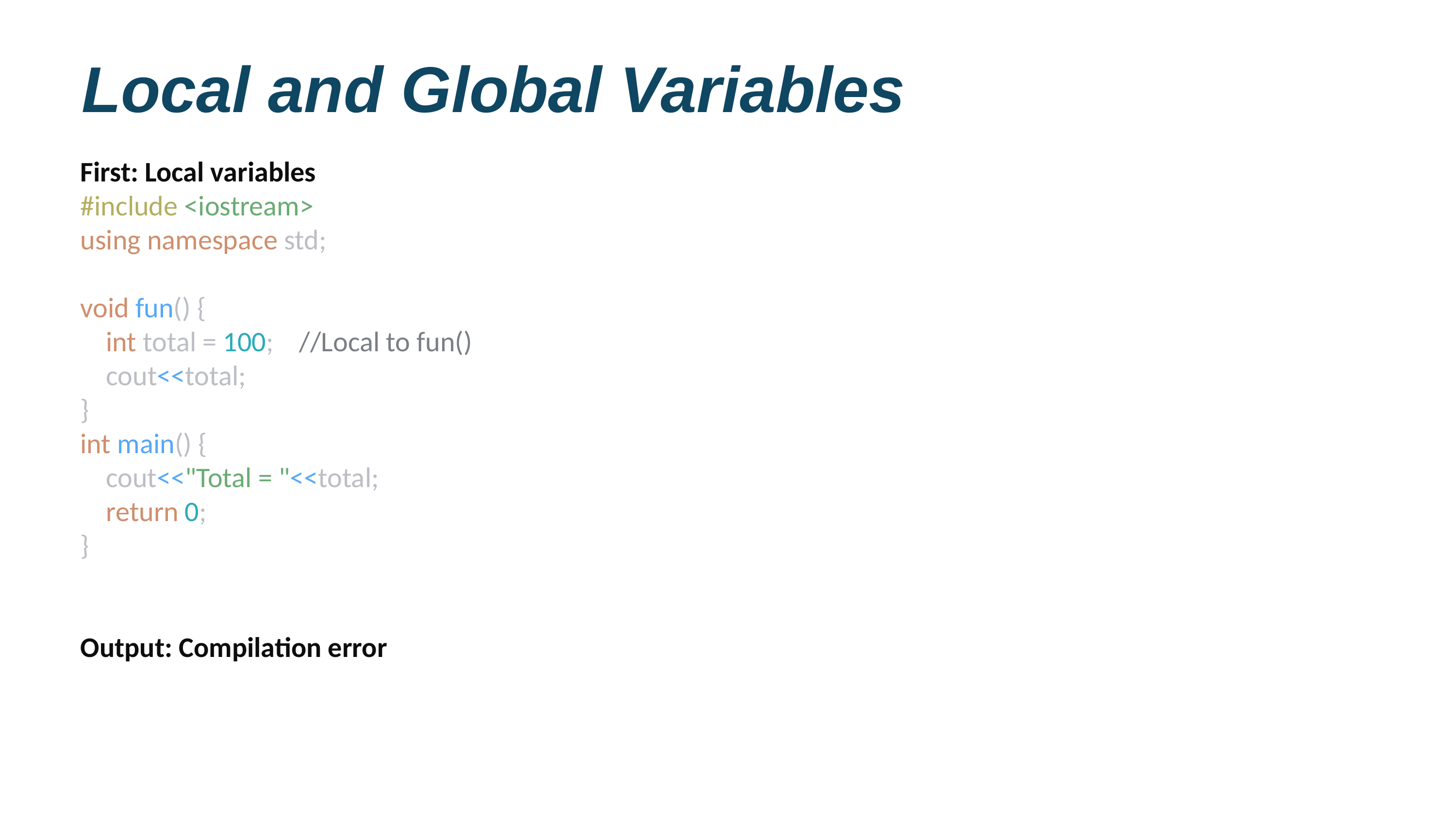

Local and Global Variables

First: Local variables
#include <iostream>
using namespace std;
void fun() {
    int total = 100;    //Local to fun()
    cout<<total;
}
int main() {
    cout<<"Total = "<<total;
    return 0;
}

Output: Compilation error